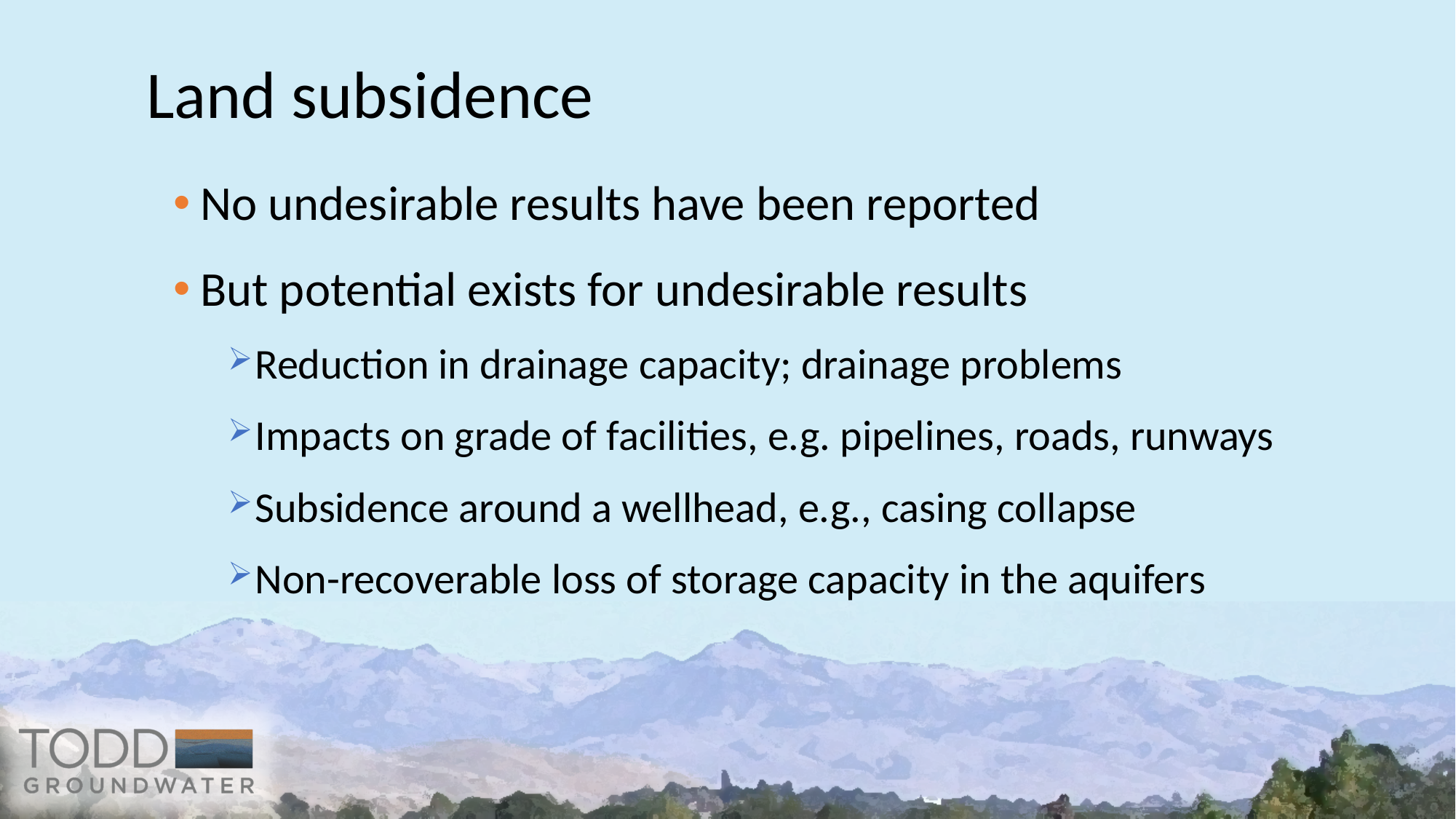

# Land subsidence
No undesirable results have been reported
But potential exists for undesirable results
Reduction in drainage capacity; drainage problems
Impacts on grade of facilities, e.g. pipelines, roads, runways
Subsidence around a wellhead, e.g., casing collapse
Non-recoverable loss of storage capacity in the aquifers